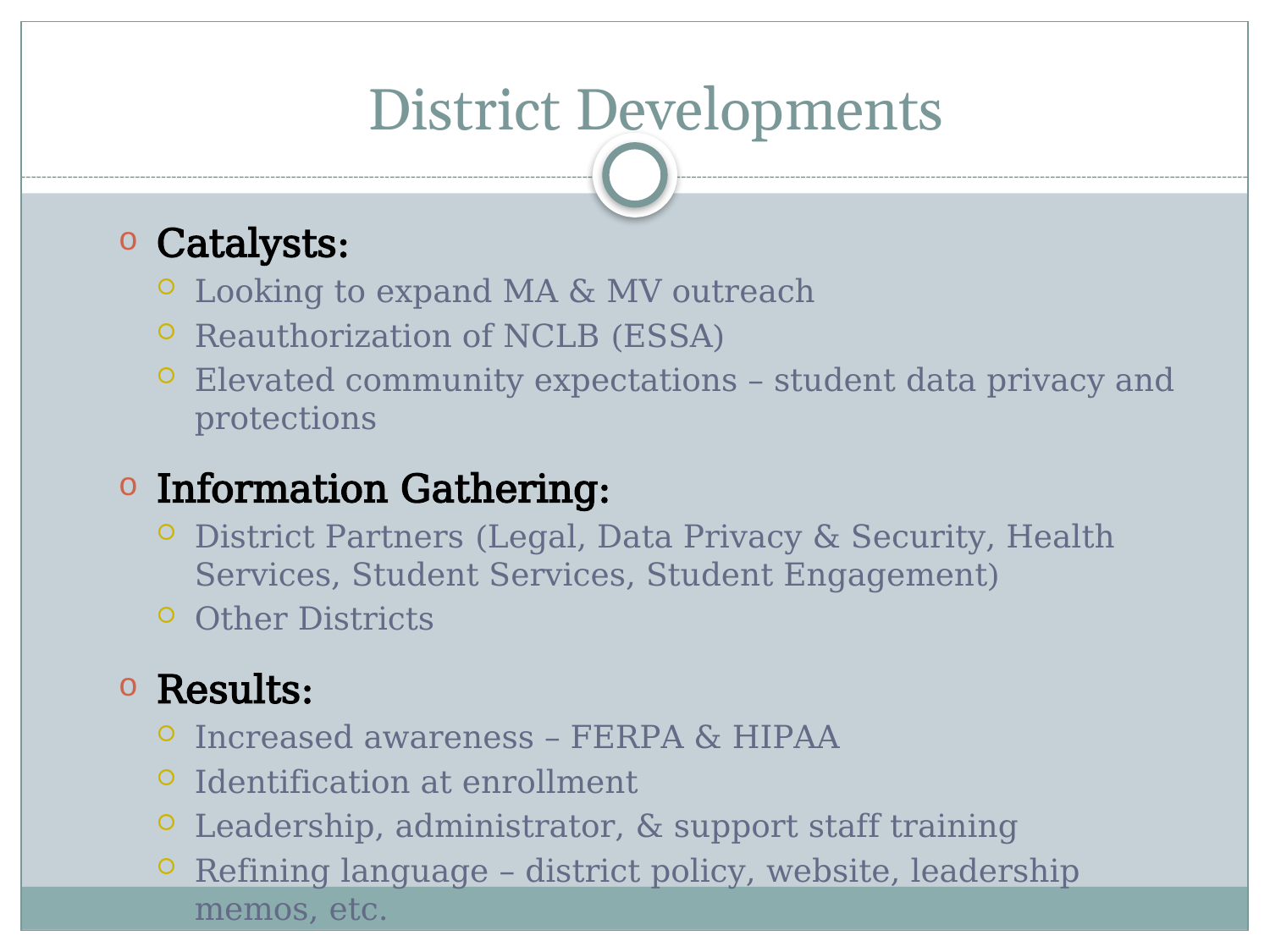

# District Developments
Catalysts:
Looking to expand MA & MV outreach
Reauthorization of NCLB (ESSA)
Elevated community expectations – student data privacy and protections

Information Gathering:
District Partners (Legal, Data Privacy & Security, Health Services, Student Services, Student Engagement)
Other Districts

Results:
Increased awareness – FERPA & HIPAA
Identification at enrollment
Leadership, administrator, & support staff training
Refining language – district policy, website, leadership memos, etc.